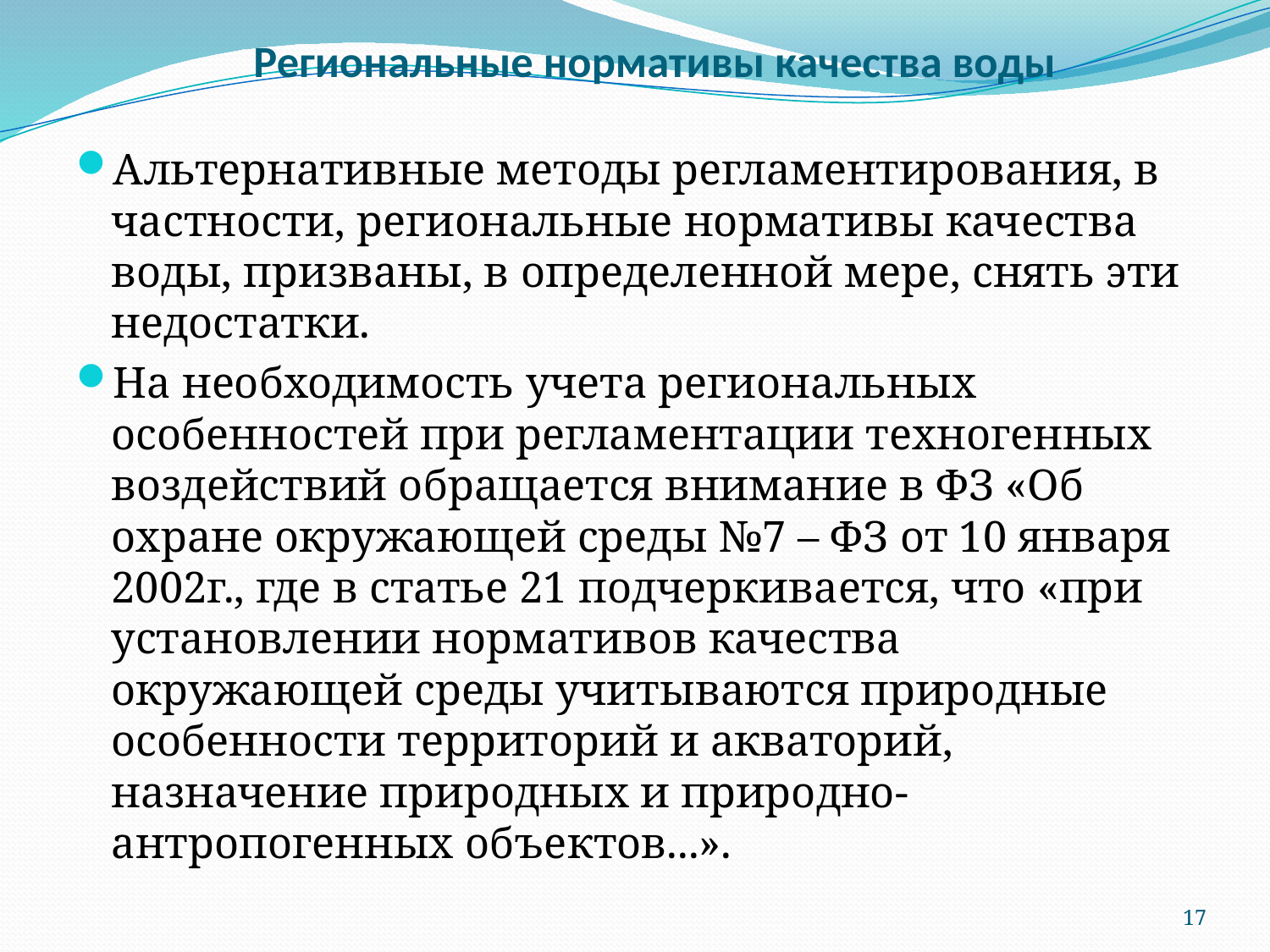

# Региональные нормативы качества воды
Альтернативные методы регламентирования, в частности, региональные нормативы качества воды, призваны, в определенной мере, снять эти недостатки.
На необходимость учета региональных особенностей при регламентации техногенных воздействий обращается внимание в ФЗ «Об охране окружающей среды №7 – ФЗ от 10 января 2002г., где в статье 21 подчеркивается, что «при установлении нормативов качества окружающей среды учитываются природные особенности территорий и акваторий, назначение природных и природно-антропогенных объектов...».
17